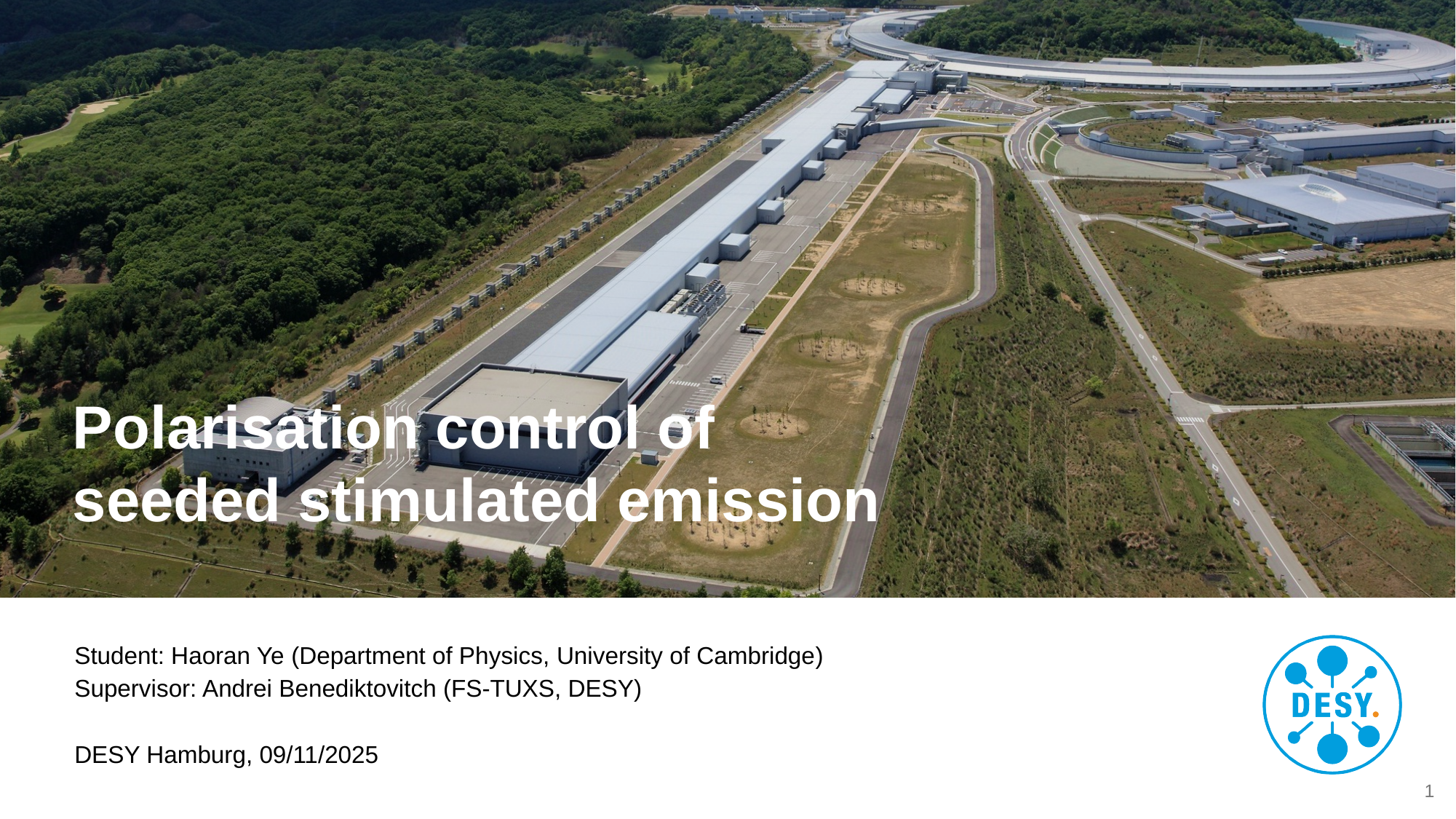

# Polarisation control of seeded stimulated emission
Student: Haoran Ye (Department of Physics, University of Cambridge)
Supervisor: Andrei Benediktovitch (FS-TUXS, DESY)

DESY Hamburg, 09/11/2025

1